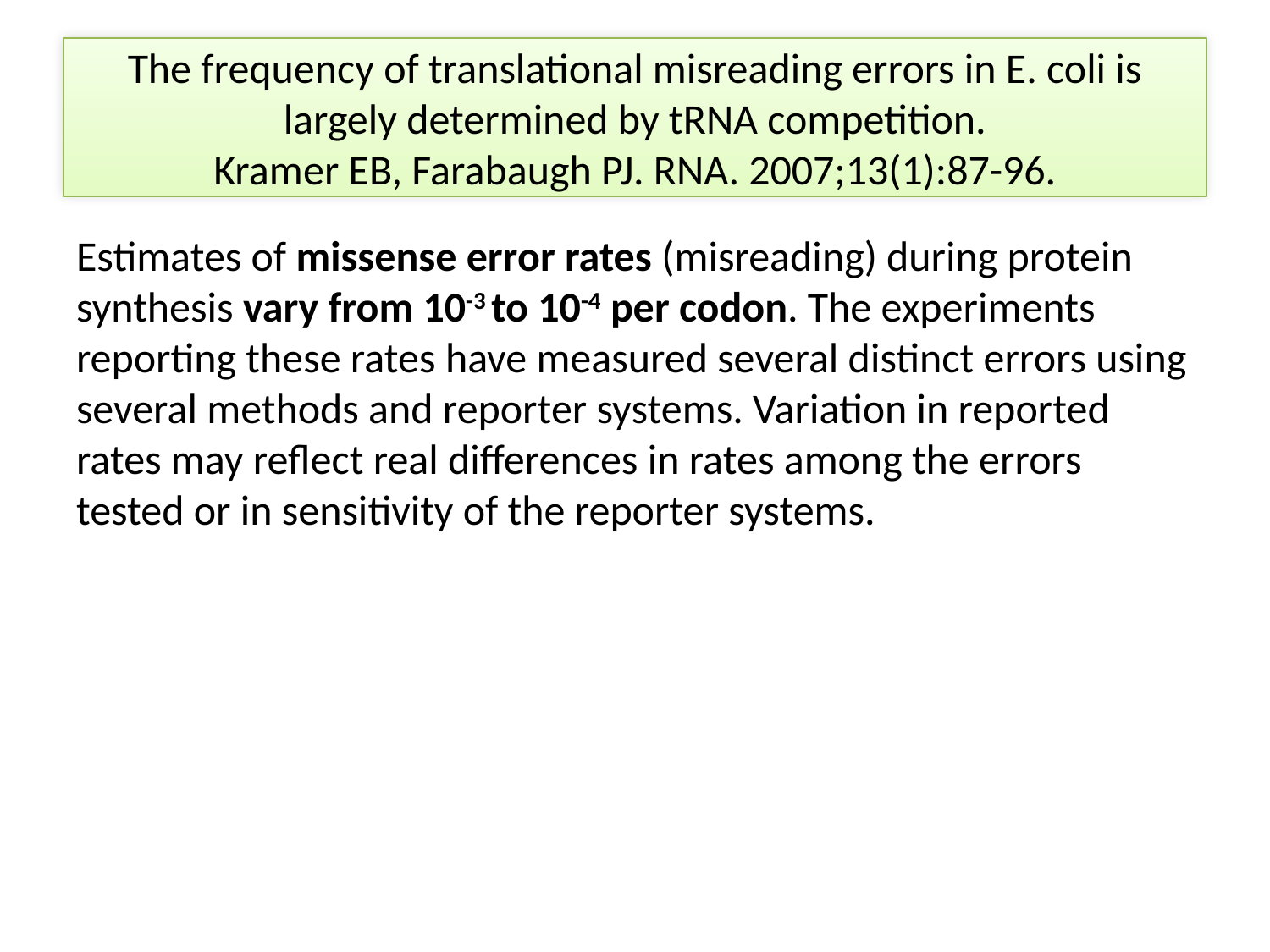

# The frequency of translational misreading errors in E. coli is largely determined by tRNA competition. Kramer EB, Farabaugh PJ. RNA. 2007;13(1):87-96.
Estimates of missense error rates (misreading) during protein synthesis vary from 10-3 to 10-4 per codon. The experiments reporting these rates have measured several distinct errors using several methods and reporter systems. Variation in reported rates may reflect real differences in rates among the errors tested or in sensitivity of the reporter systems.